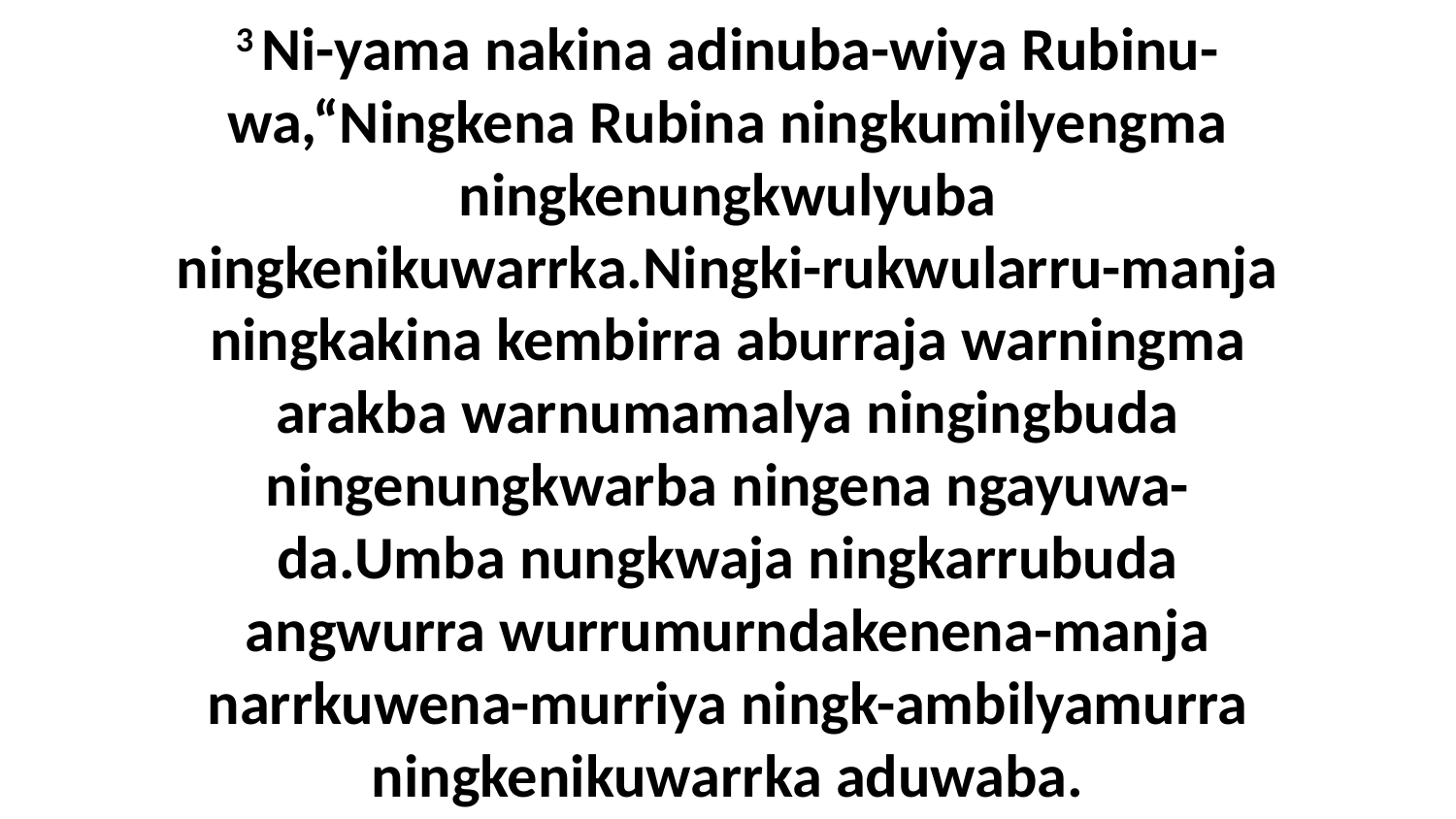

3 Ni-yama nakina adinuba-wiya Rubinu-wa,“Ningkena Rubina ningkumilyengma ningkenungkwulyuba ningkenikuwarrka.Ningki-rukwularru-manja ningkakina kembirra aburraja warningma arakba warnumamalya ningingbuda ningenungkwarba ningena ngayuwa-da.Umba nungkwaja ningkarrubuda angwurra wurrumurndakenena-manja narrkuwena-murriya ningk-ambilyamurra ningkenikuwarrka aduwaba.